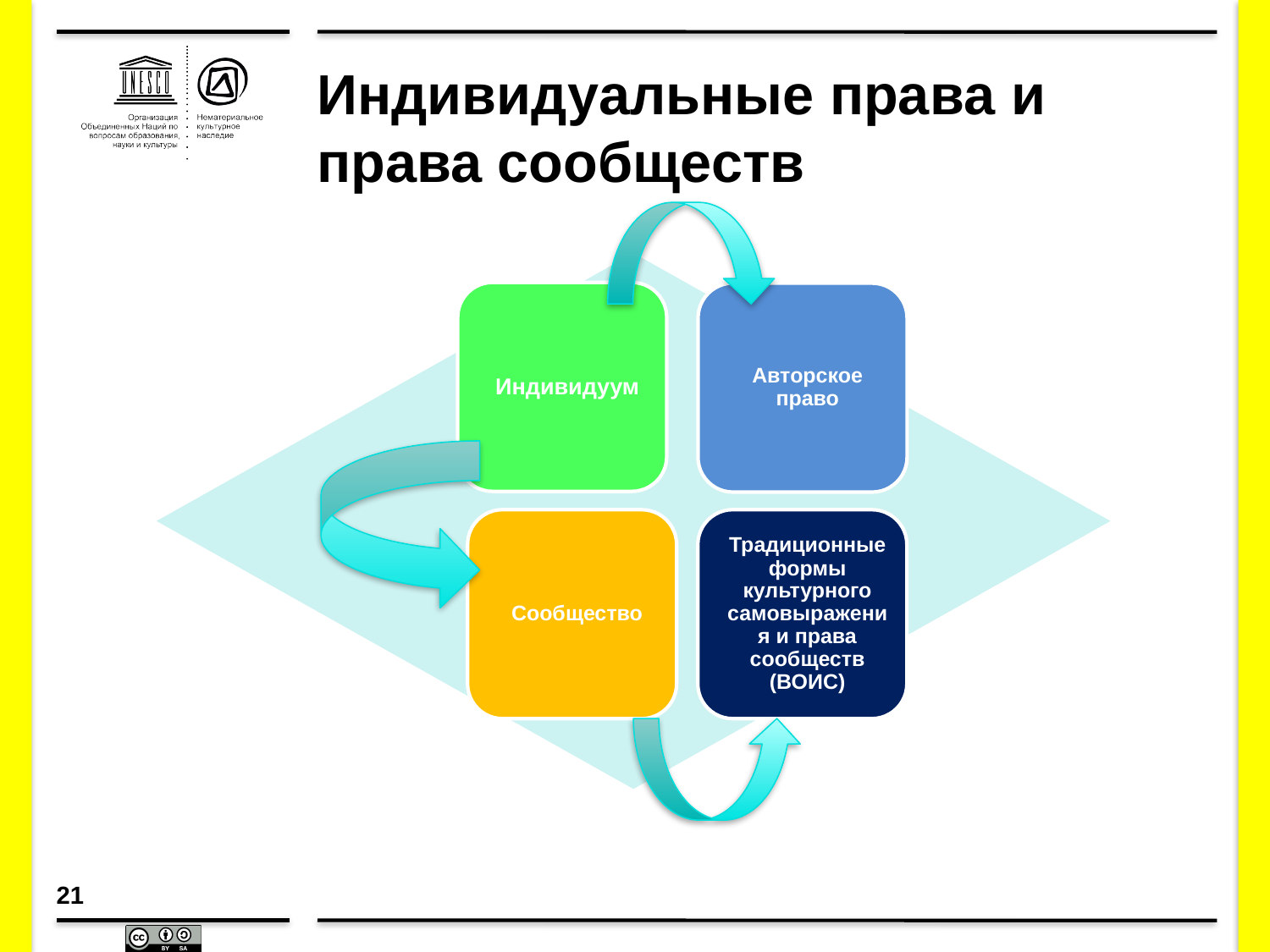

# Индивидуальные права и права сообществ

Индивидуум
Авторское право
Традиционные формы культурного самовыражения и права сообществ (ВОИС)
Сообщество